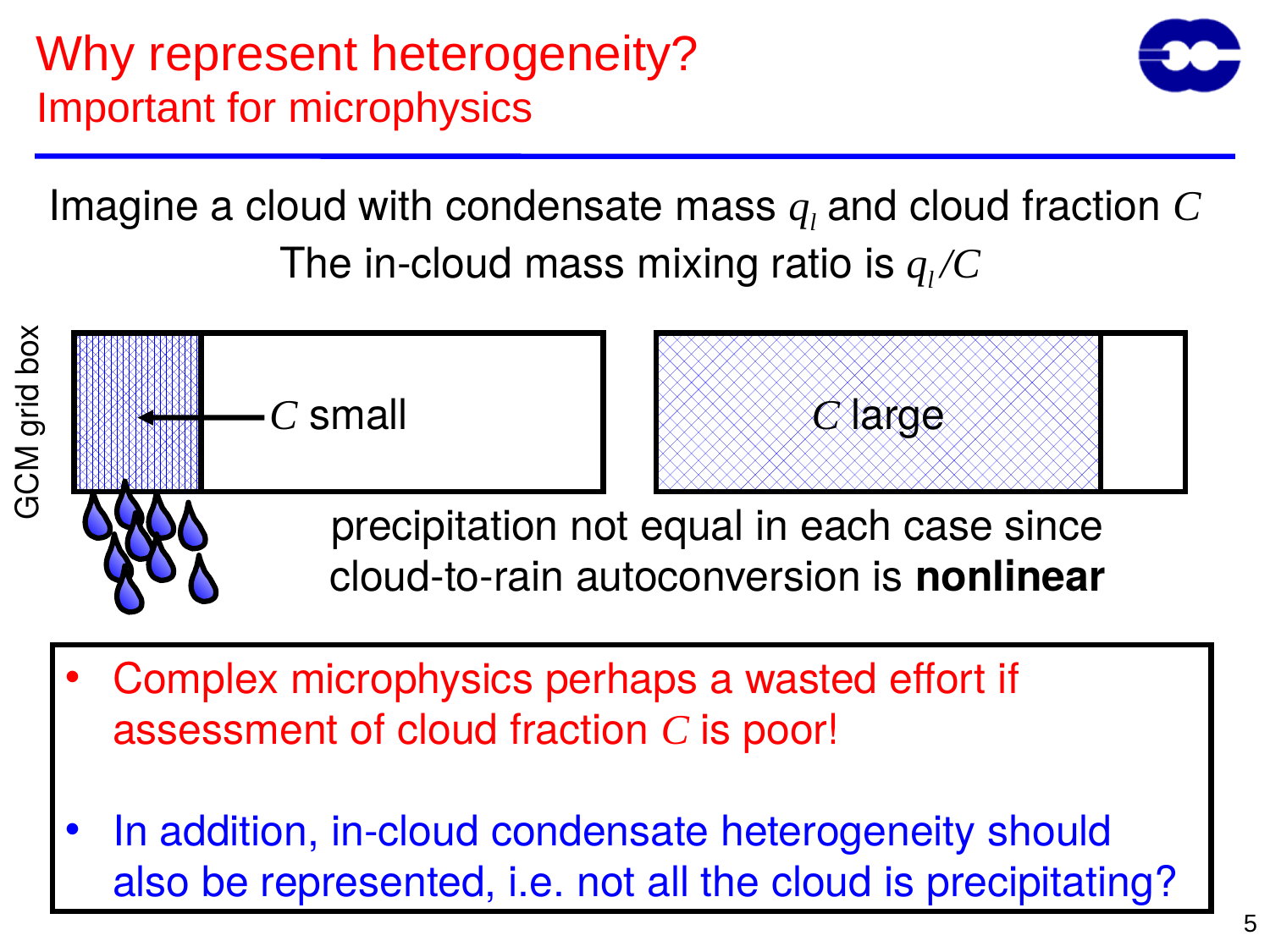

Why represent heterogeneity?
Important for microphysics
Imagine a cloud with condensate mass ql and cloud fraction C
The in-cloud mass mixing ratio is ql /C
C small

GCM grid box

C large

precipitation not equal in each case since
cloud-to-rain autoconversion is nonlinear
Complex microphysics perhaps a wasted effort if assessment of cloud fraction C is poor!

In addition, in-cloud condensate heterogeneity should also be represented, i.e. not all the cloud is precipitating?
5